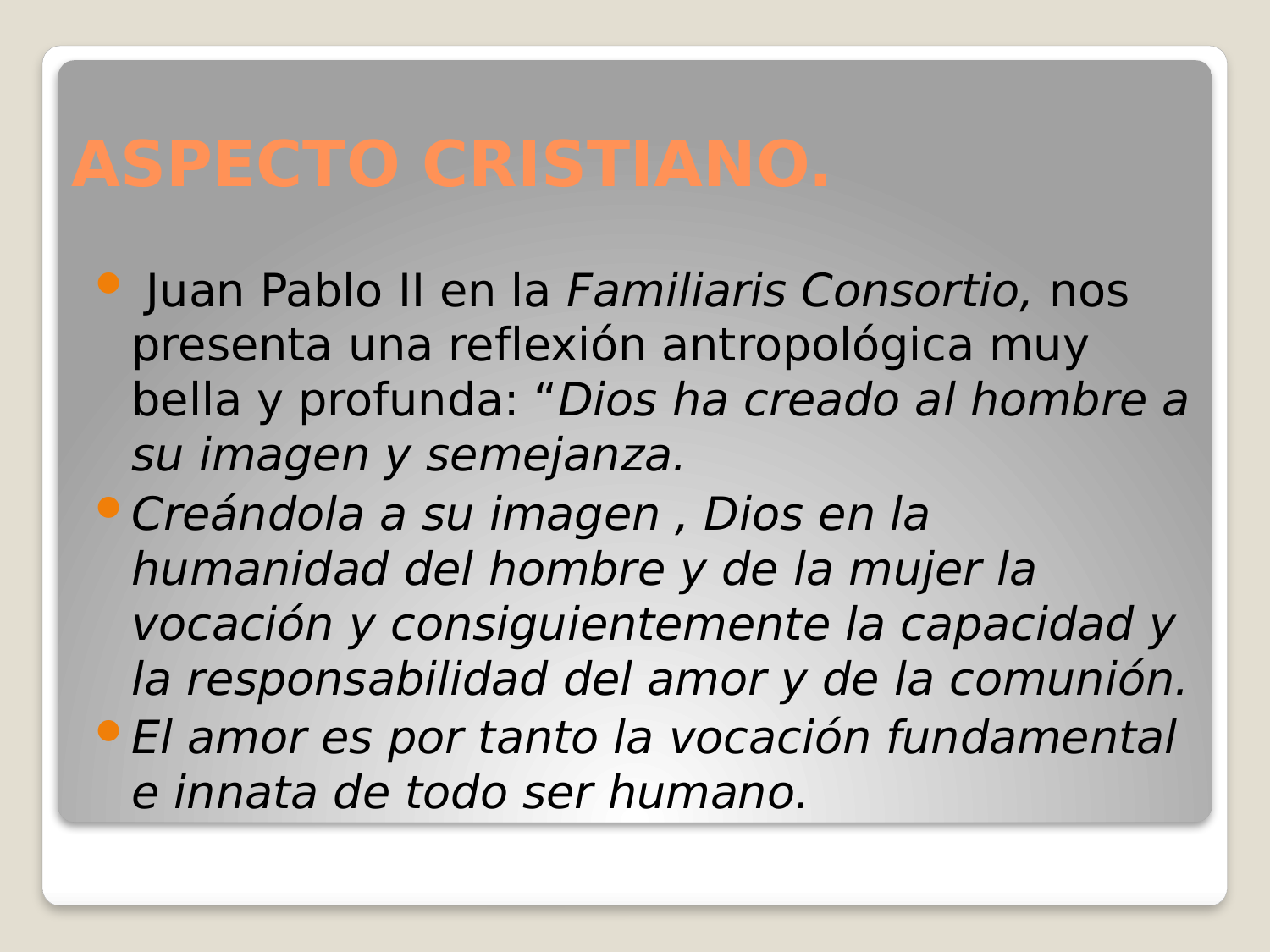

# ASPECTO CRISTIANO.
 Juan Pablo II en la Familiaris Consortio, nos presenta una reflexión antropológica muy bella y profunda: “Dios ha creado al hombre a su imagen y semejanza.
Creándola a su imagen , Dios en la humanidad del hombre y de la mujer la vocación y consiguientemente la capacidad y la responsabilidad del amor y de la comunión.
El amor es por tanto la vocación fundamental e innata de todo ser humano.